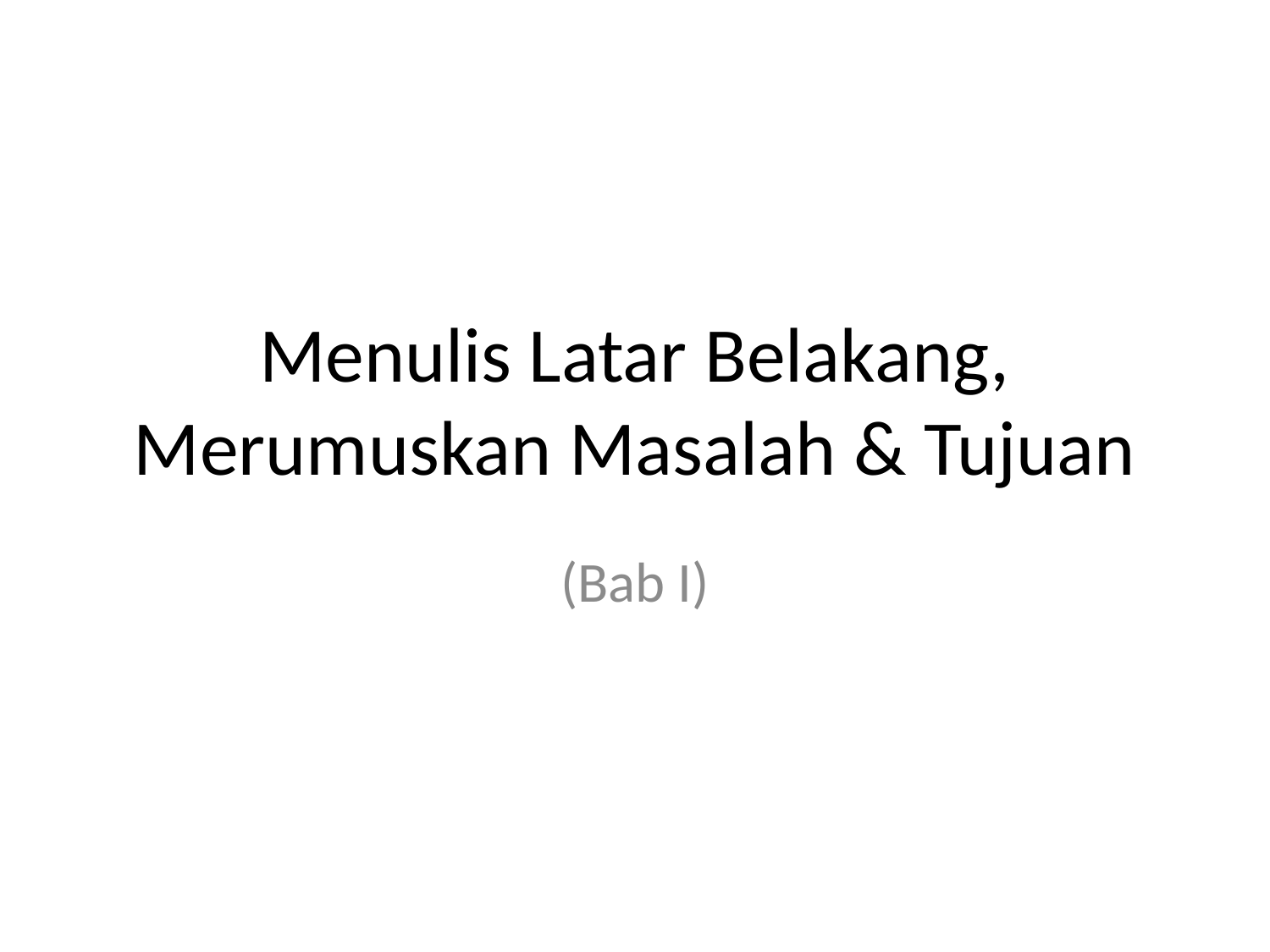

# Menulis Latar Belakang, Merumuskan Masalah & Tujuan
(Bab I)